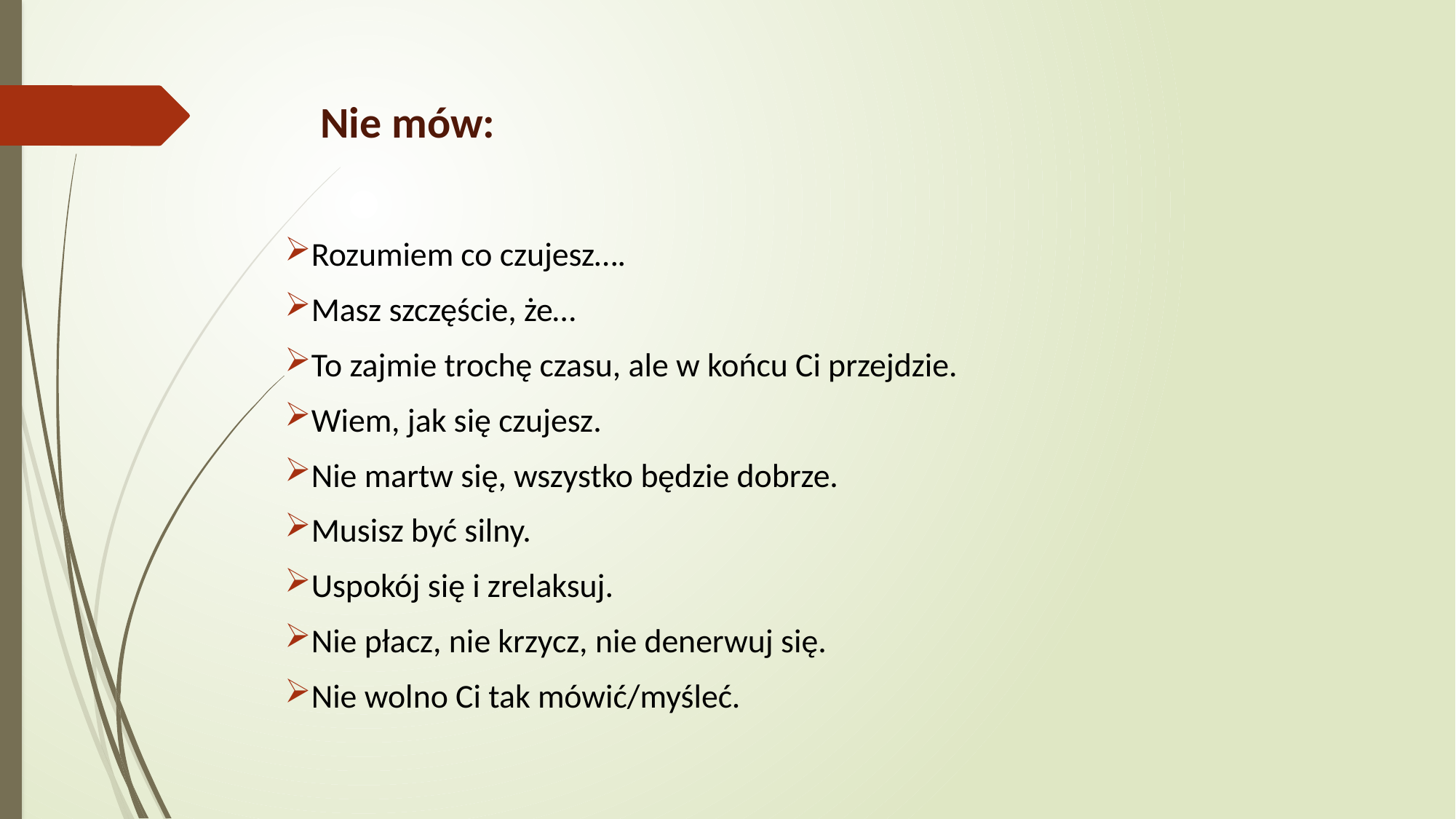

# Nie mów:

Rozumiem co czujesz….
Masz szczęście, że…
To zajmie trochę czasu, ale w końcu Ci przejdzie.
Wiem, jak się czujesz.
Nie martw się, wszystko będzie dobrze.
Musisz być silny.
Uspokój się i zrelaksuj.
Nie płacz, nie krzycz, nie denerwuj się.
Nie wolno Ci tak mówić/myśleć.